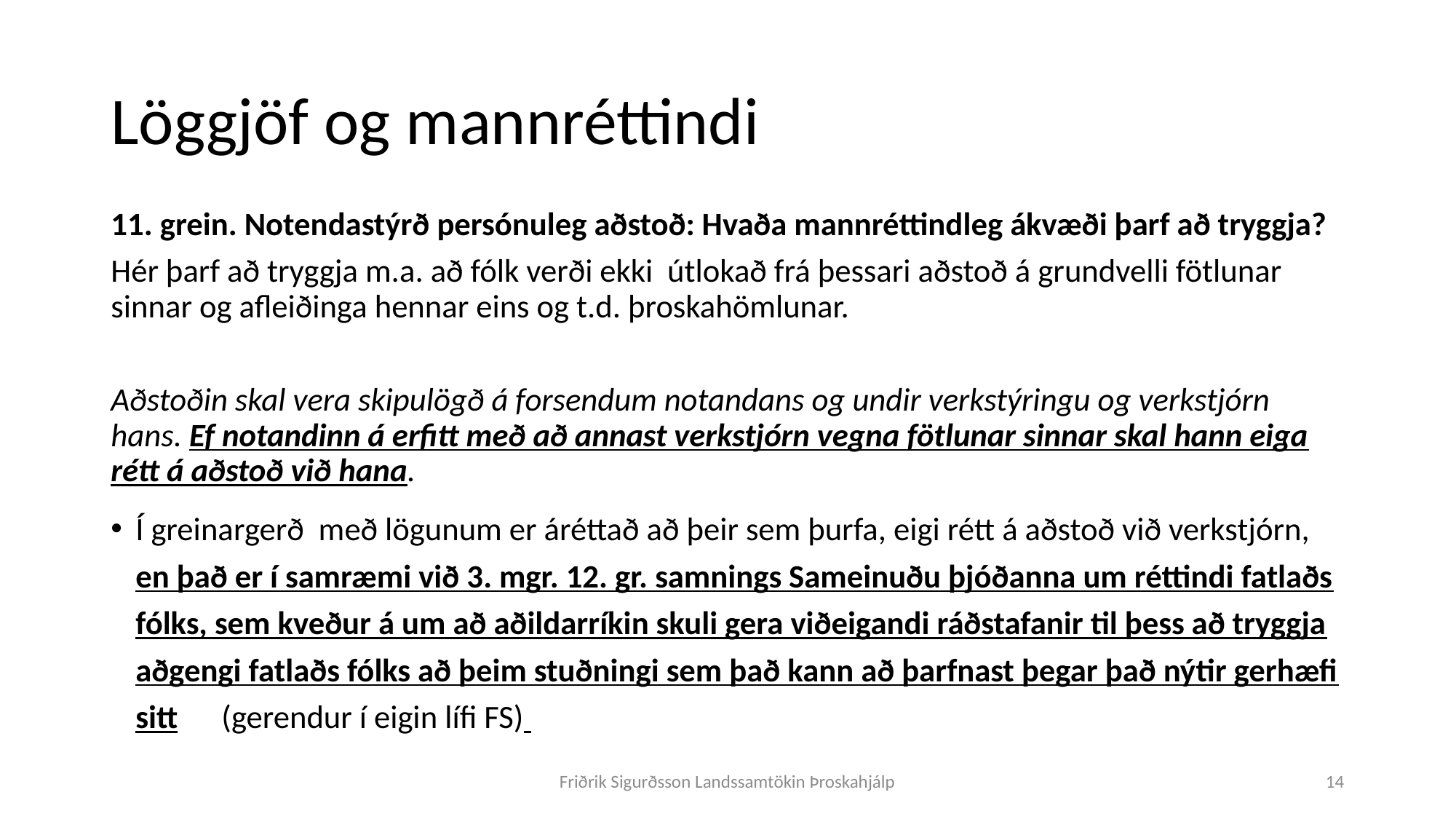

# Löggjöf og mannréttindi
11. grein. Notendastýrð persónuleg aðstoð: Hvaða mannréttindleg ákvæði þarf að tryggja?
Hér þarf að tryggja m.a. að fólk verði ekki  útlokað frá þessari aðstoð á grundvelli fötlunar sinnar og afleiðinga hennar eins og t.d. þroskahömlunar.

Aðstoðin skal vera skipulögð á forsendum notandans og undir verkstýringu og verkstjórn hans. Ef notandinn á erfitt með að annast verkstjórn vegna fötlunar sinnar skal hann eiga rétt á aðstoð við hana.
Í greinargerð  með lögunum er áréttað að þeir sem þurfa, eigi rétt á aðstoð við verkstjórn, en það er í samræmi við 3. mgr. 12. gr. samnings Sameinuðu þjóðanna um réttindi fatlaðs fólks, sem kveður á um að aðildarríkin skuli gera viðeigandi ráðstafanir til þess að tryggja aðgengi fatlaðs fólks að þeim stuðningi sem það kann að þarfnast þegar það nýtir gerhæfi sitt      (gerendur í eigin lífi FS)

Friðrik Sigurðsson Landssamtökin Þroskahjálp
14